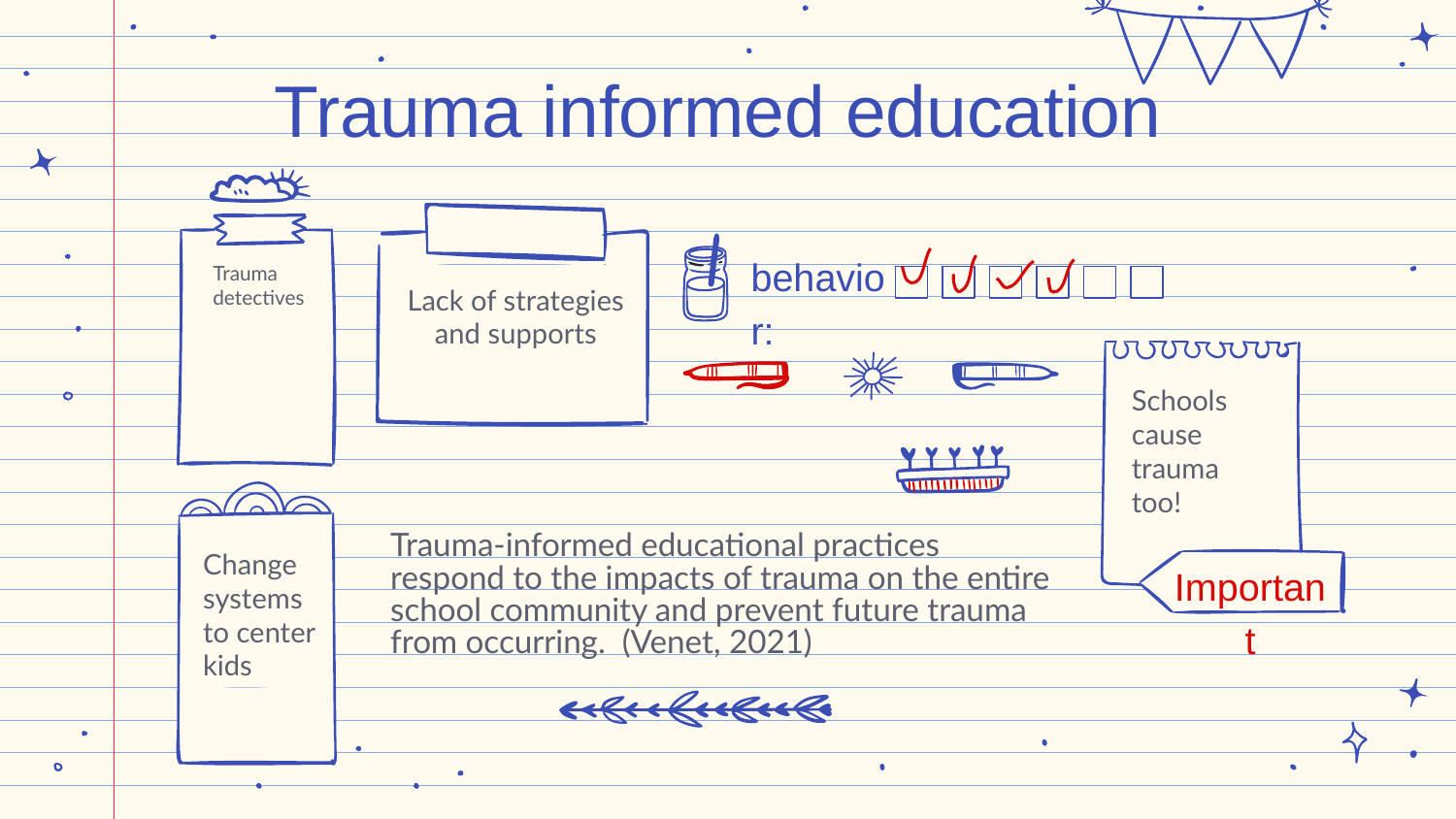

# Trauma informed education

behavior:

Trauma detectives

Lack of strategies and supports

Schools cause trauma too!

Trauma-informed educational practices respond to the impacts of trauma on the entire school community and prevent future trauma from occurring.  (Venet, 2021)

Change systems to center kids
Important